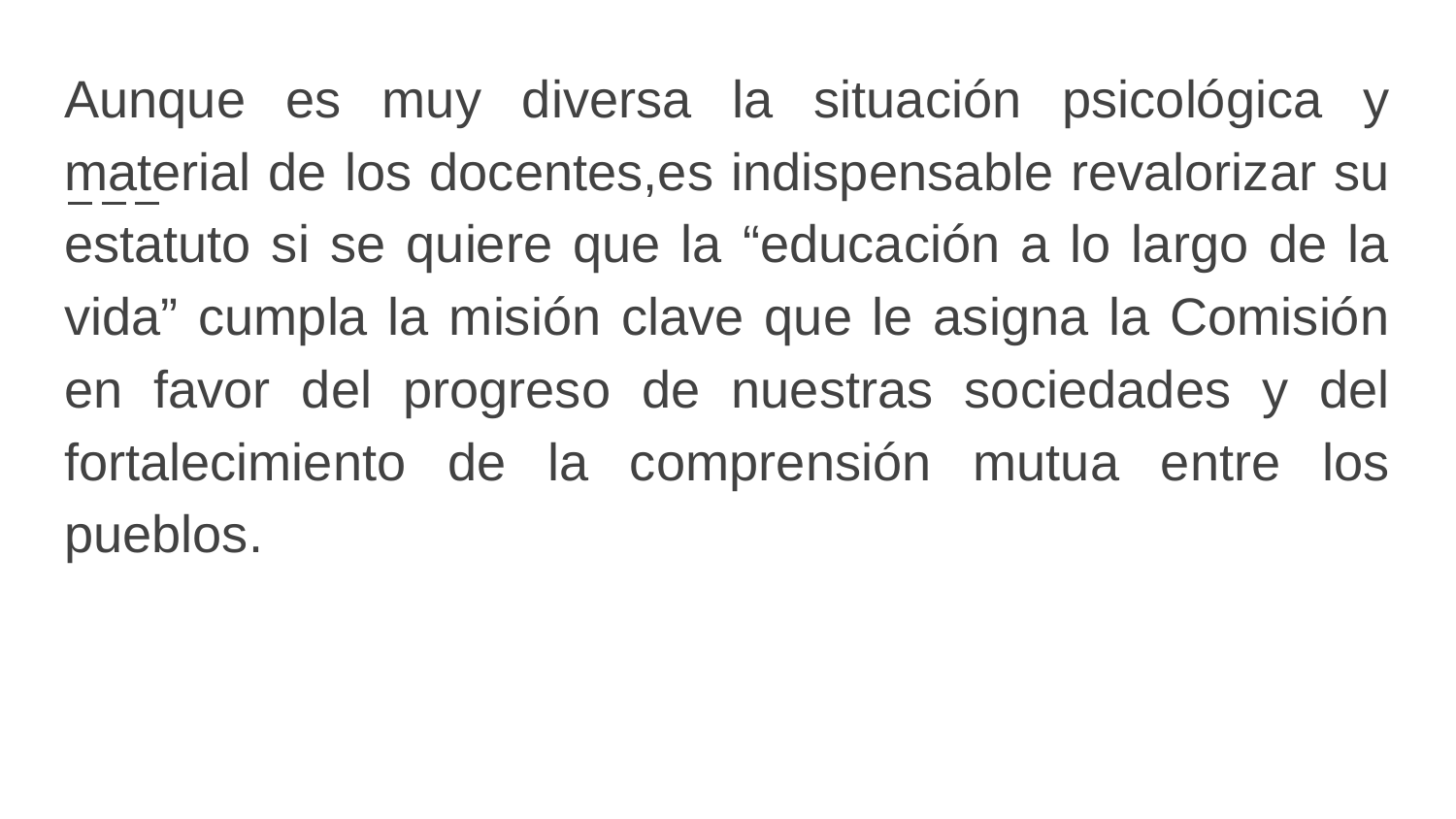

Aunque es muy diversa la situación psicológica y material de los docentes,es indispensable revalorizar su estatuto si se quiere que la “educación a lo largo de la vida” cumpla la misión clave que le asigna la Comisión en favor del progreso de nuestras sociedades y del fortalecimiento de la comprensión mutua entre los pueblos.